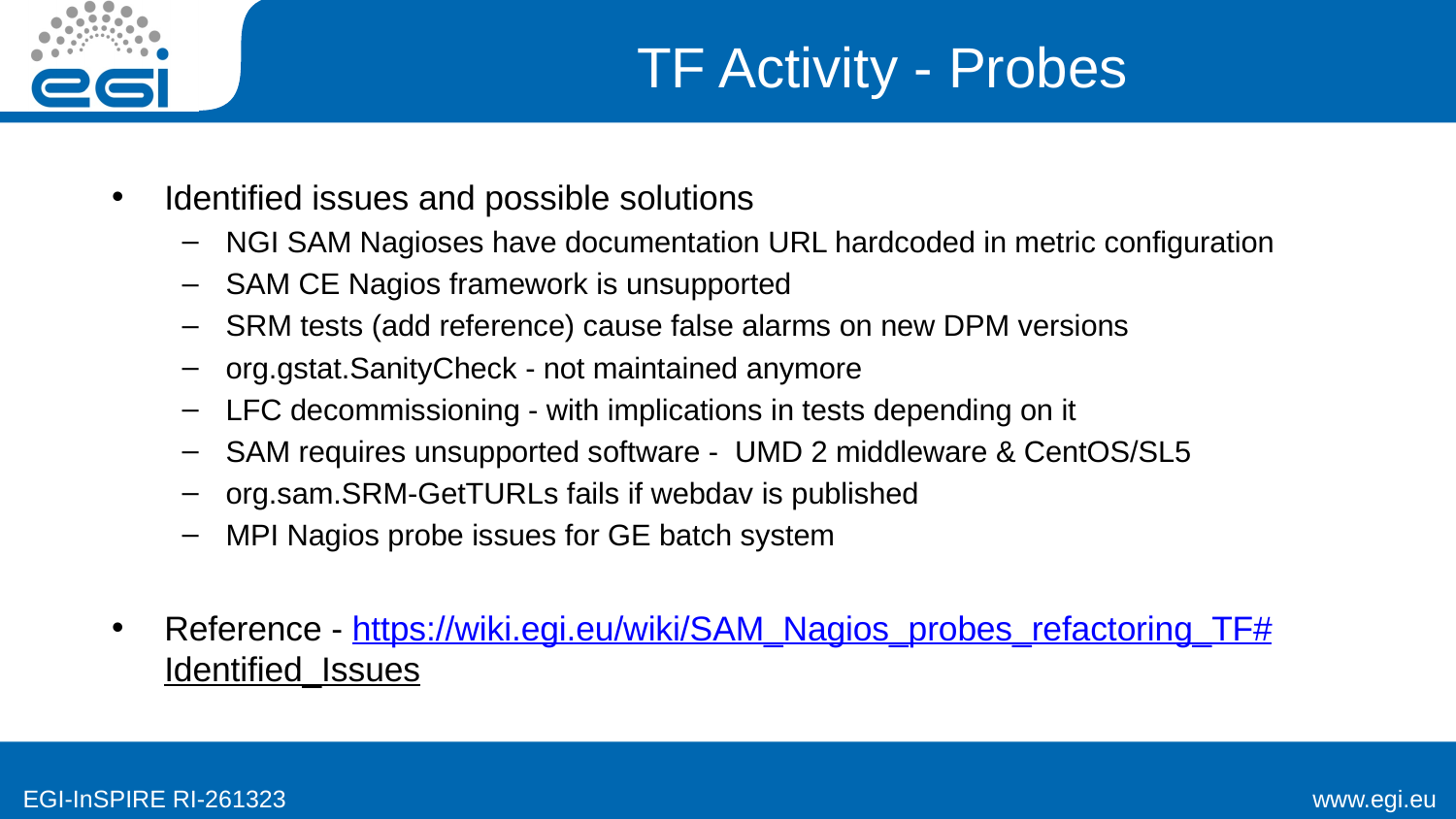

# TF Activity - Probes
Identified issues and possible solutions
NGI SAM Nagioses have documentation URL hardcoded in metric configuration
SAM CE Nagios framework is unsupported
SRM tests (add reference) cause false alarms on new DPM versions
org.gstat.SanityCheck - not maintained anymore
LFC decommissioning - with implications in tests depending on it
SAM requires unsupported software -  UMD 2 middleware & CentOS/SL5
org.sam.SRM-GetTURLs fails if webdav is published
MPI Nagios probe issues for GE batch system

Reference - https://wiki.egi.eu/wiki/SAM_Nagios_probes_refactoring_TF#Identified_Issues